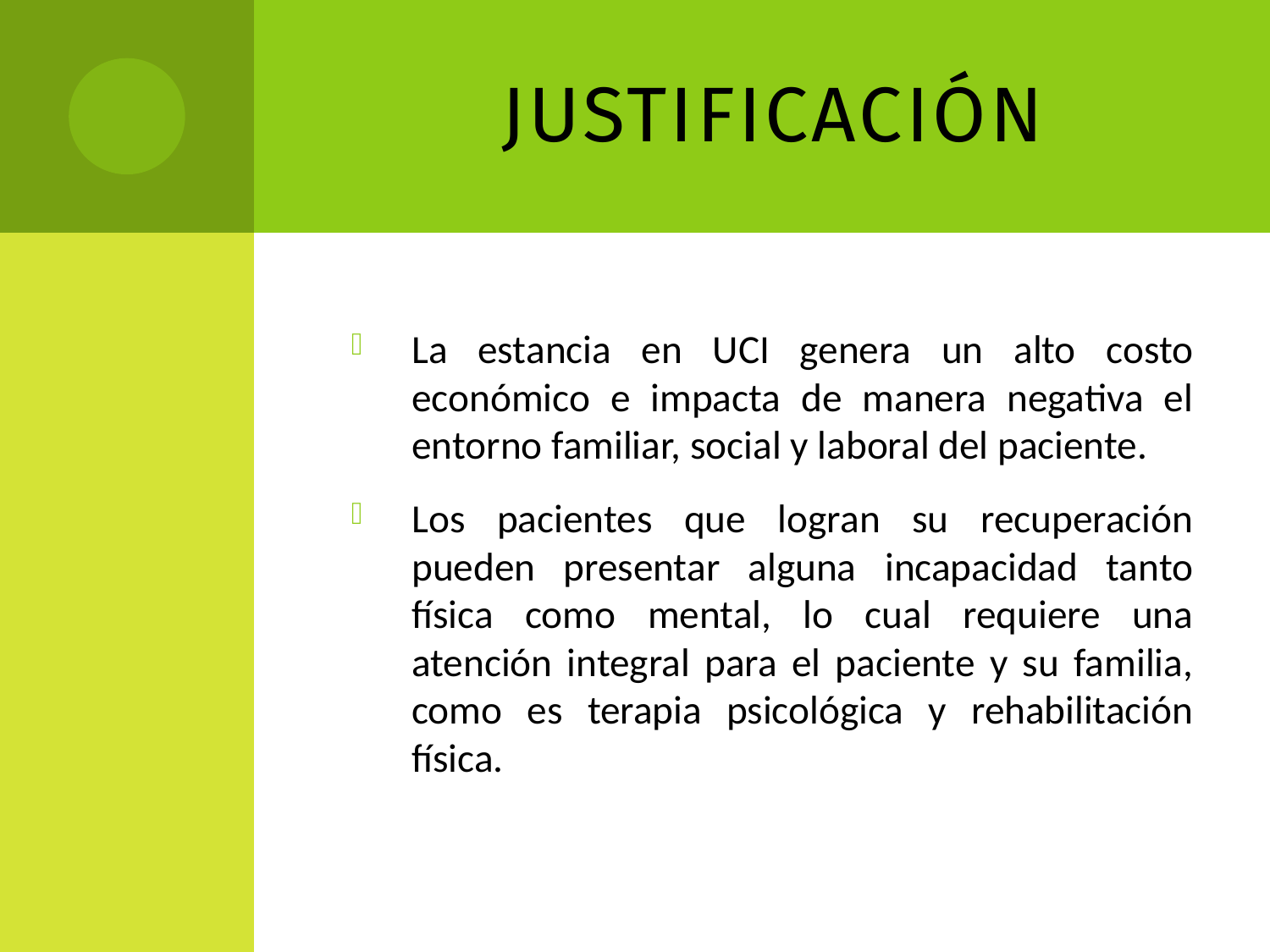

# Justificación
La estancia en UCI genera un alto costo económico e impacta de manera negativa el entorno familiar, social y laboral del paciente.
Los pacientes que logran su recuperación pueden presentar alguna incapacidad tanto física como mental, lo cual requiere una atención integral para el paciente y su familia, como es terapia psicológica y rehabilitación física.